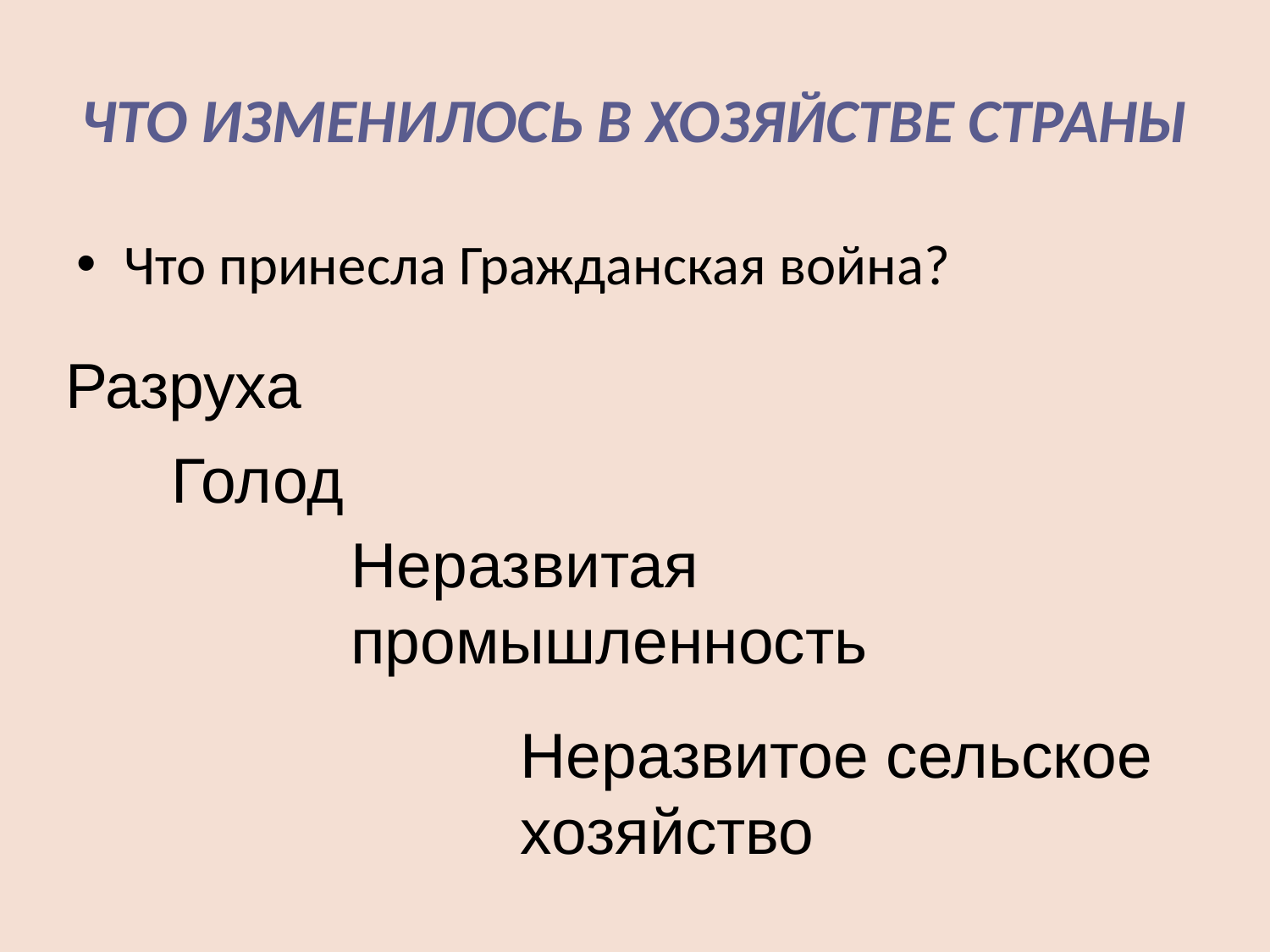

# Что изменилось в хозяйстве страны
Что принесла Гражданская война?
Разруха
Голод
Неразвитая промышленность
Неразвитое сельское хозяйство